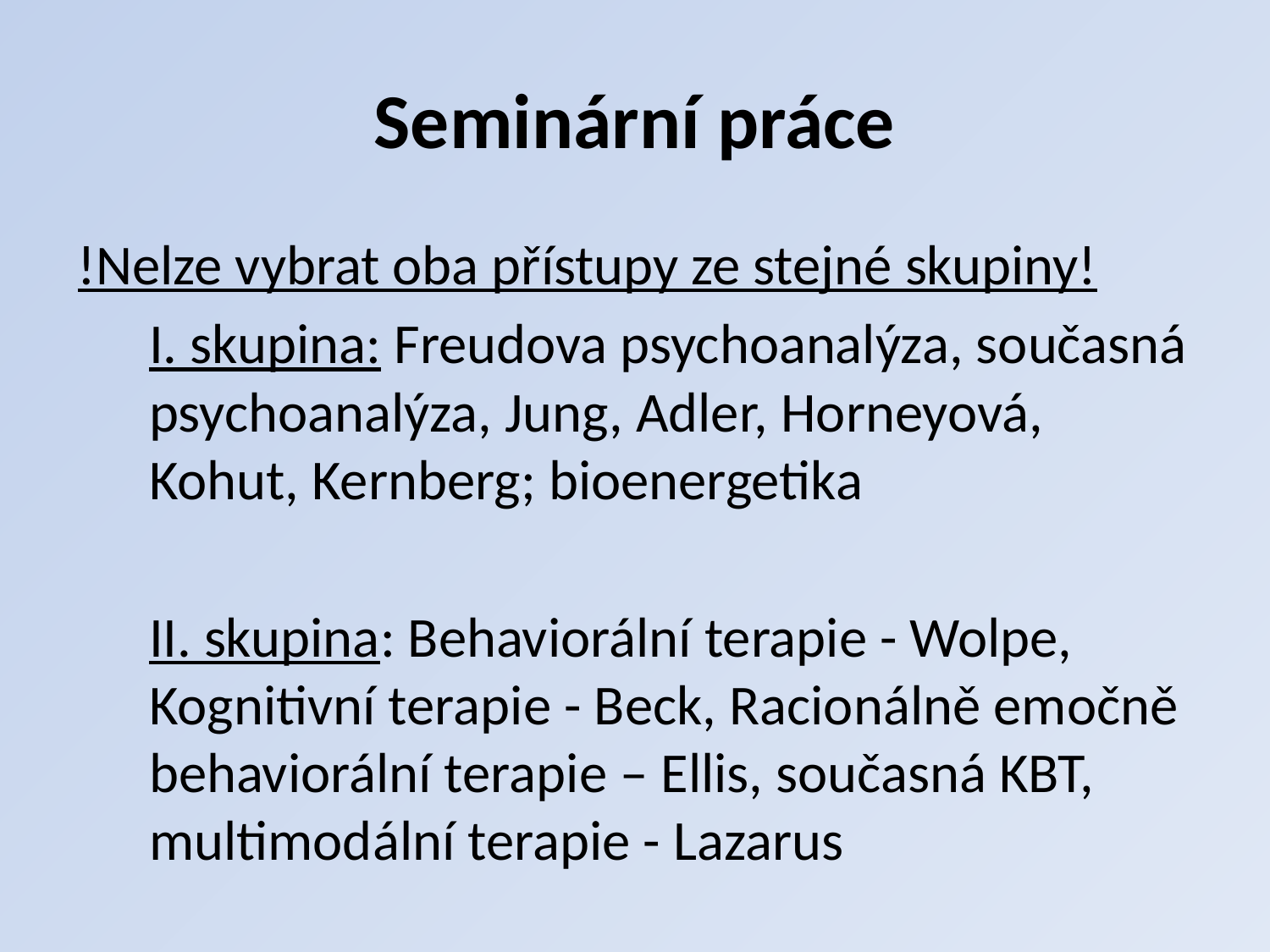

# Seminární práce
!Nelze vybrat oba přístupy ze stejné skupiny!
	I. skupina: Freudova psychoanalýza, současná psychoanalýza, Jung, Adler, Horneyová, Kohut, Kernberg; bioenergetika

	II. skupina: Behaviorální terapie - Wolpe, Kognitivní terapie - Beck, Racionálně emočně behaviorální terapie – Ellis, současná KBT, multimodální terapie - Lazarus